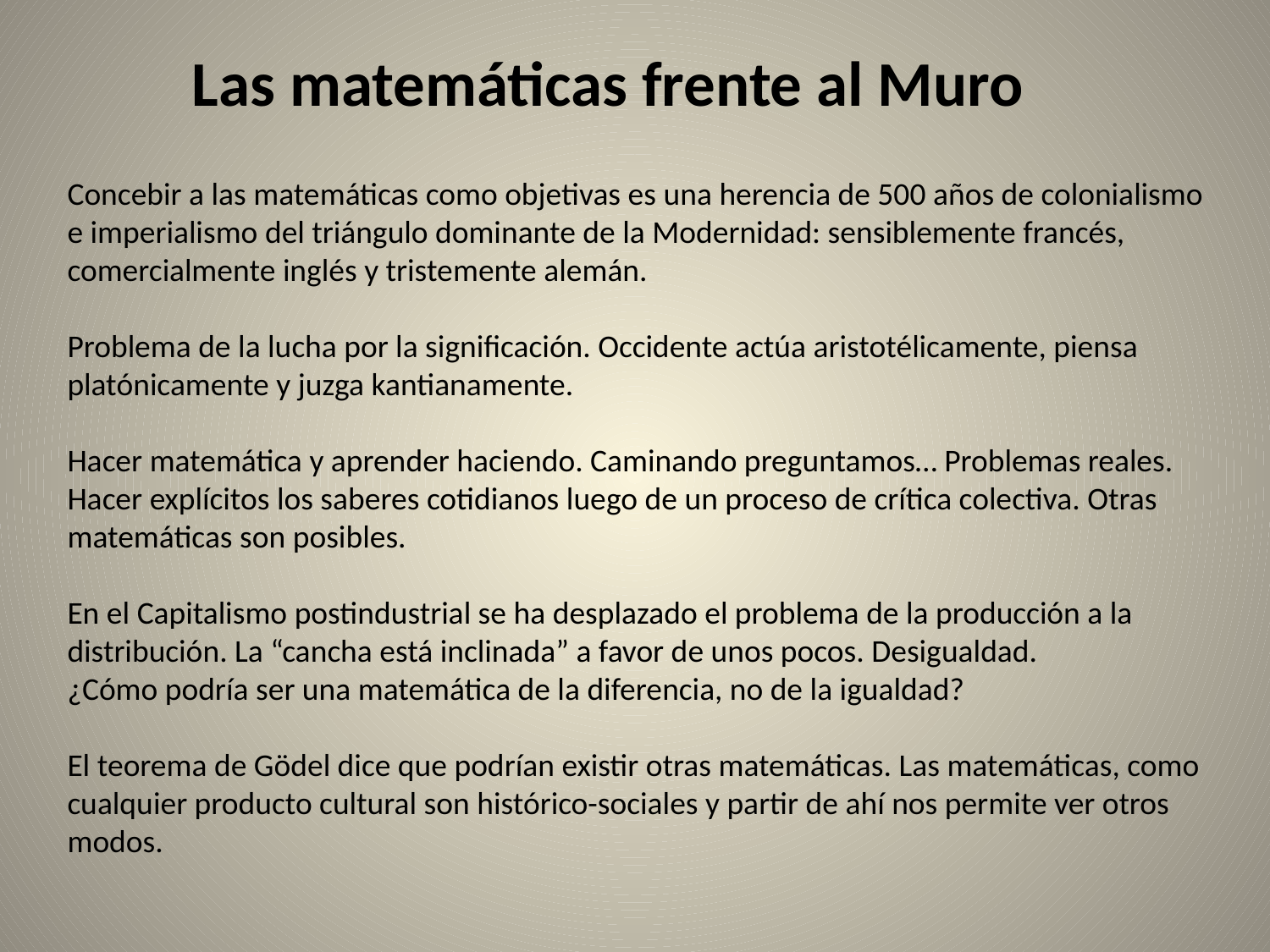

Las matemáticas frente al Muro
Concebir a las matemáticas como objetivas es una herencia de 500 años de colonialismo e imperialismo del triángulo dominante de la Modernidad: sensiblemente francés, comercialmente inglés y tristemente alemán.

Problema de la lucha por la significación. Occidente actúa aristotélicamente, piensa platónicamente y juzga kantianamente.

Hacer matemática y aprender haciendo. Caminando preguntamos… Problemas reales. Hacer explícitos los saberes cotidianos luego de un proceso de crítica colectiva. Otras matemáticas son posibles.

En el Capitalismo postindustrial se ha desplazado el problema de la producción a la distribución. La “cancha está inclinada” a favor de unos pocos. Desigualdad.
¿Cómo podría ser una matemática de la diferencia, no de la igualdad?

El teorema de Gödel dice que podrían existir otras matemáticas. Las matemáticas, como cualquier producto cultural son histórico-sociales y partir de ahí nos permite ver otros modos.